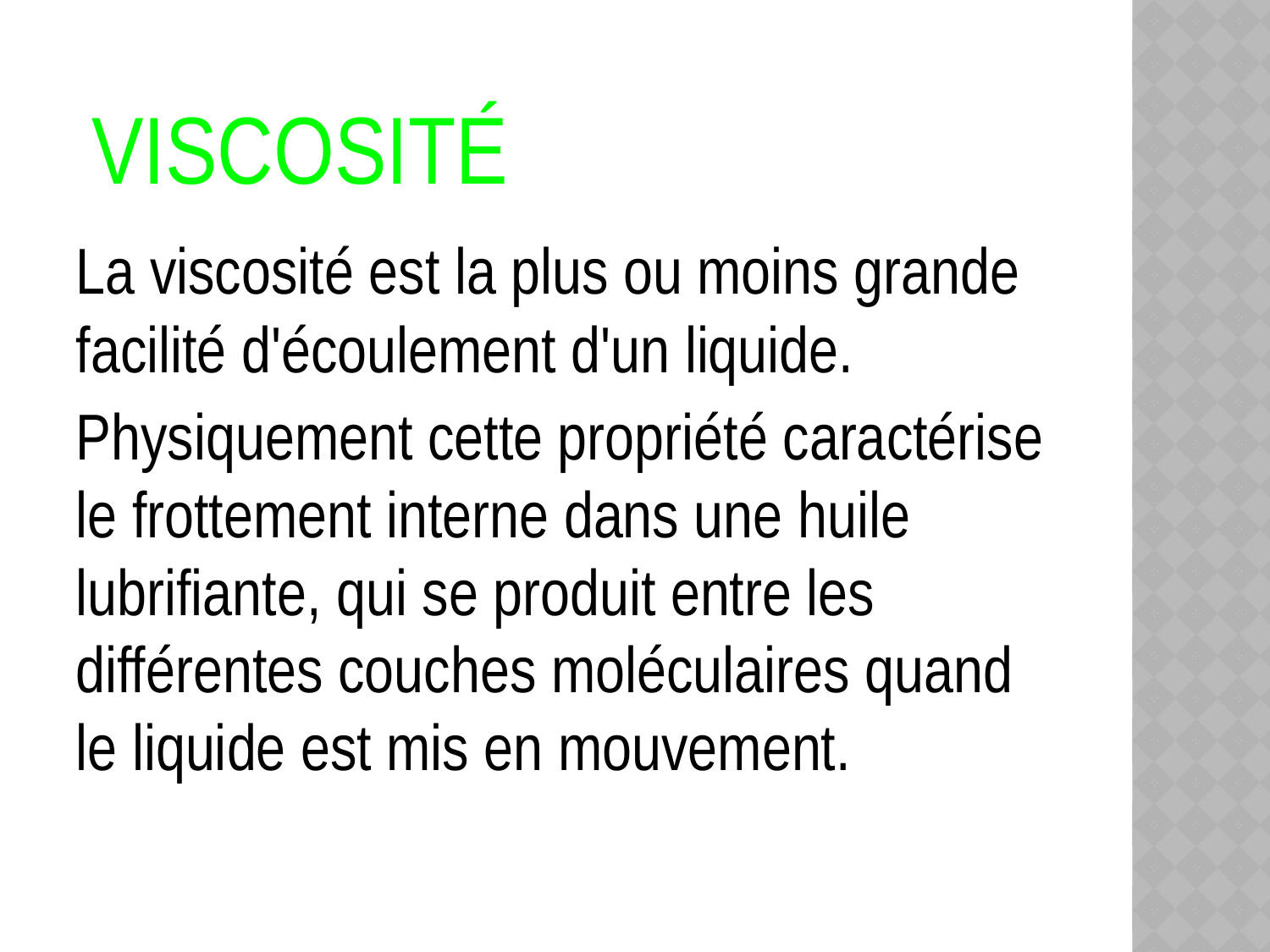

# Viscosité
La viscosité est la plus ou moins grande facilité d'écoulement d'un liquide.
Physiquement cette propriété caractérise le frottement interne dans une huile lubrifiante, qui se produit entre les différentes couches moléculaires quand le liquide est mis en mouvement.